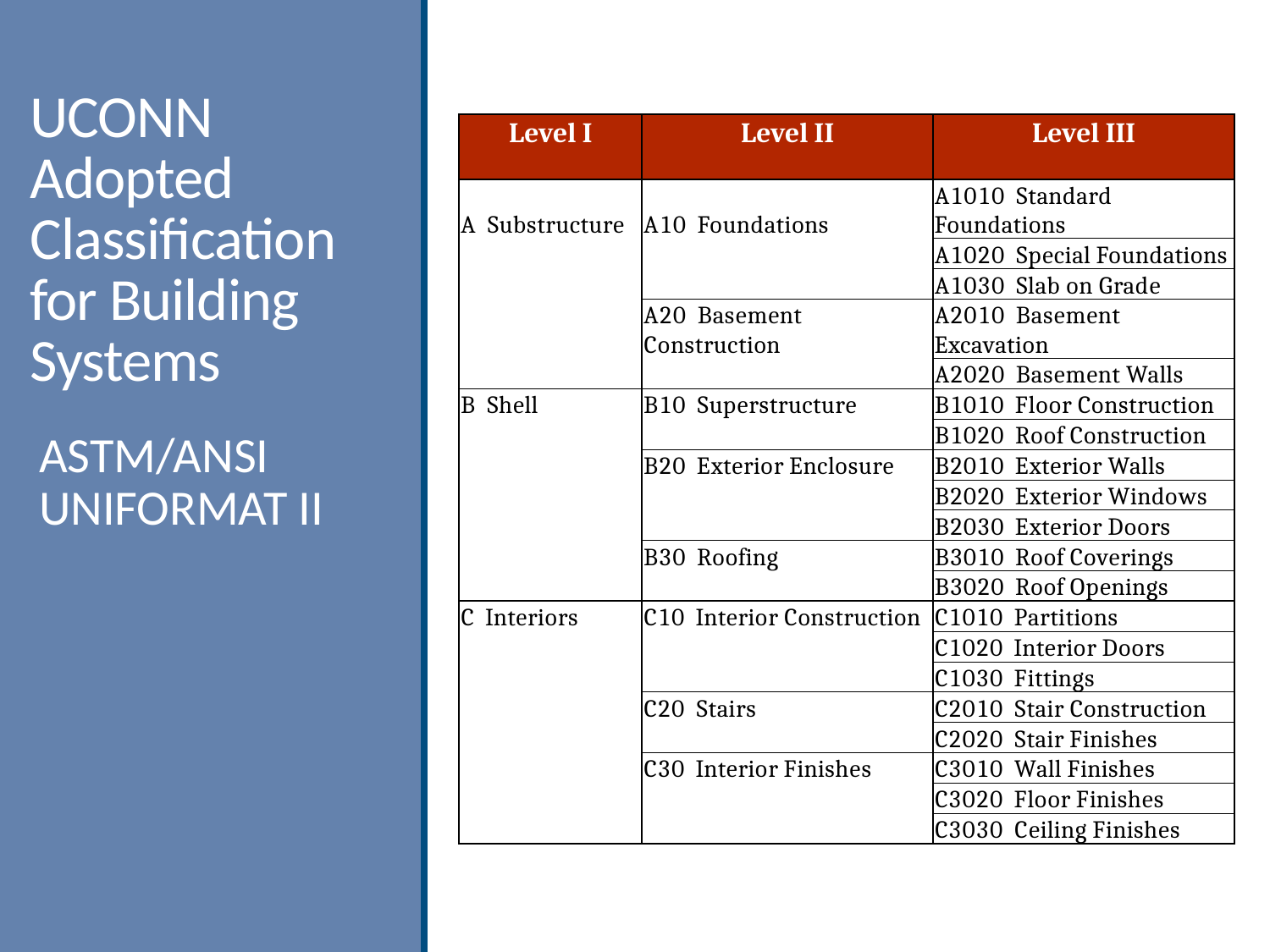

# UCONN Adopted Classification for Building Systems
| Level I | Level II | Level III |
| --- | --- | --- |
|  |  |  |
| A Substructure | A10 Foundations | A1010 Standard Foundations |
|  |  | A1020 Special Foundations |
|  |  | A1030 Slab on Grade |
|  | A20 Basement Construction | A2010 Basement Excavation |
|  |  | A2020 Basement Walls |
| B Shell | B10 Superstructure | B1010 Floor Construction |
|  |  | B1020 Roof Construction |
|  | B20 Exterior Enclosure | B2010 Exterior Walls |
|  |  | B2020 Exterior Windows |
|  |  | B2030 Exterior Doors |
|  | B30 Roofing | B3010 Roof Coverings |
|  |  | B3020 Roof Openings |
| C Interiors | C10 Interior Construction | C1010 Partitions |
|  |  | C1020 Interior Doors |
|  |  | C1030 Fittings |
|  | C20 Stairs | C2010 Stair Construction |
|  |  | C2020 Stair Finishes |
|  | C30 Interior Finishes | C3010 Wall Finishes |
|  |  | C3020 Floor Finishes |
|  |  | C3030 Ceiling Finishes |
ASTM/ANSI UNIFORMAT II